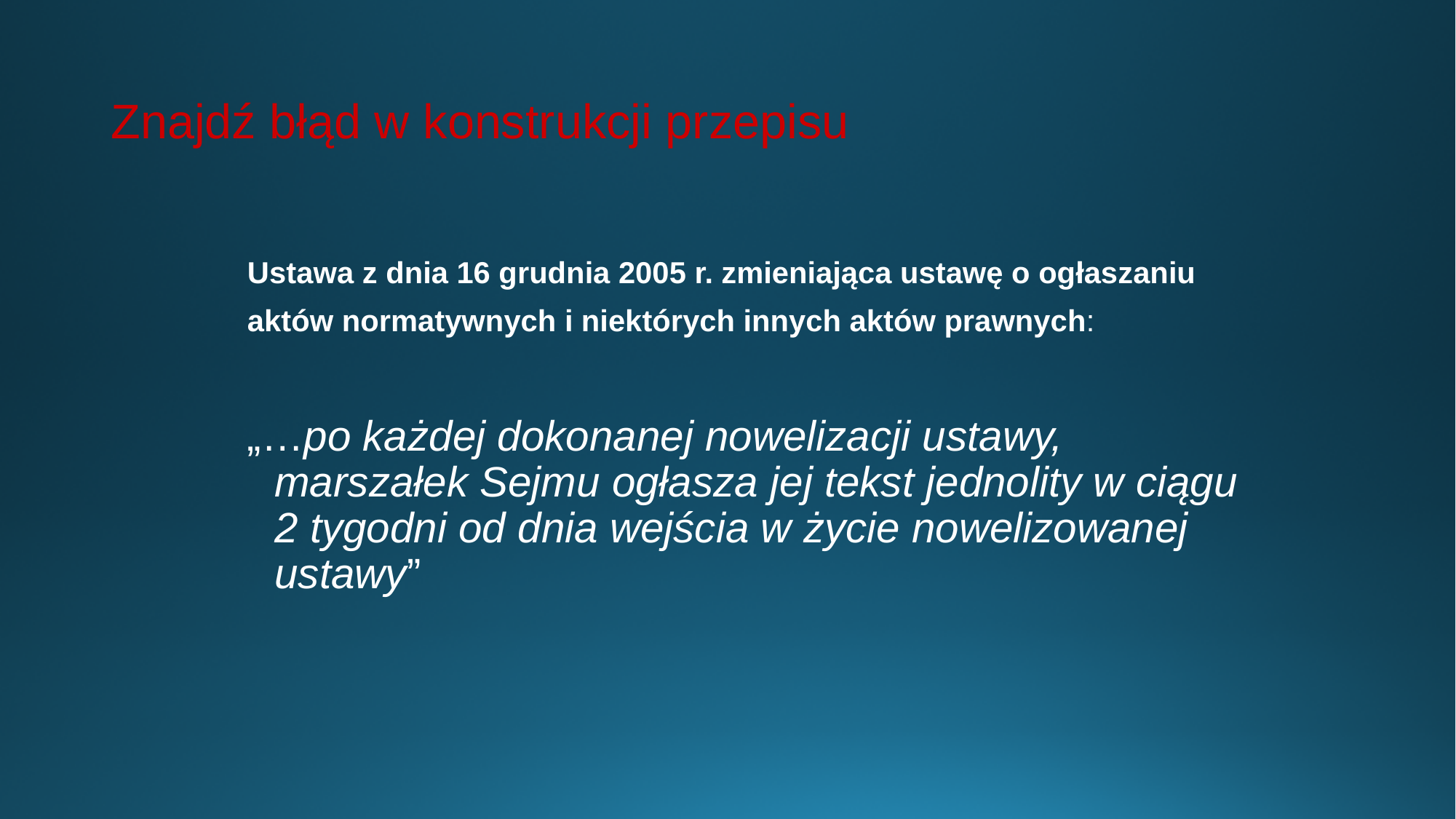

# Znajdź błąd w konstrukcji przepisu

Ustawa z dnia 16 grudnia 2005 r. zmieniająca ustawę o ogłaszaniu
aktów normatywnych i niektórych innych aktów prawnych:

„…po każdej dokonanej nowelizacji ustawy, marszałek Sejmu ogłasza jej tekst jednolity w ciągu 2 tygodni od dnia wejścia w życie nowelizowanej ustawy”